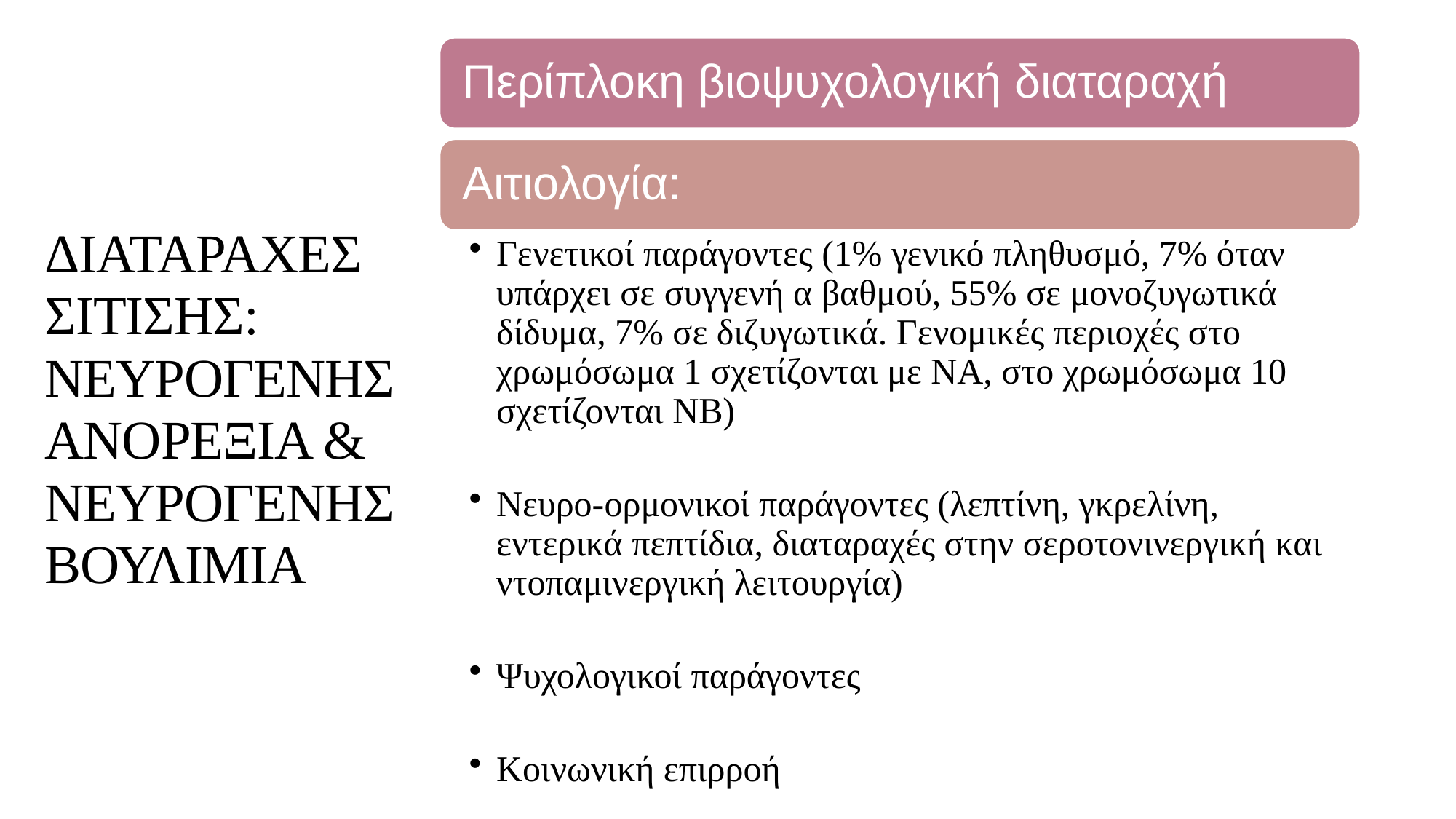

Περίπλοκη βιοψυχολογική διαταραχή
Αιτιολογία:
Γενετικοί παράγοντες (1% γενικό πληθυσμό, 7% όταν υπάρχει σε συγγενή α βαθμού, 55% σε μονοζυγωτικά δίδυμα, 7% σε διζυγωτικά. Γενομικές περιοχές στο χρωμόσωμα 1 σχετίζονται με ΝΑ, στο χρωμόσωμα 10 σχετίζονται ΝΒ)

Νευρο-ορμονικοί παράγοντες (λεπτίνη, γκρελίνη, εντερικά πεπτίδια, διαταραχές στην σεροτονινεργική και ντοπαμινεργική λειτουργία)

Ψυχολογικοί παράγοντες

Κοινωνική επιρροή
# ΔΙΑΤΑΡΑΧΕΣ ΣΙΤΙΣΗΣ: ΝΕΥΡΟΓΕΝΗΣ ΑΝΟΡΕΞΙΑ & ΝΕΥΡΟΓΕΝΗΣ ΒΟΥΛΙΜΙΑ